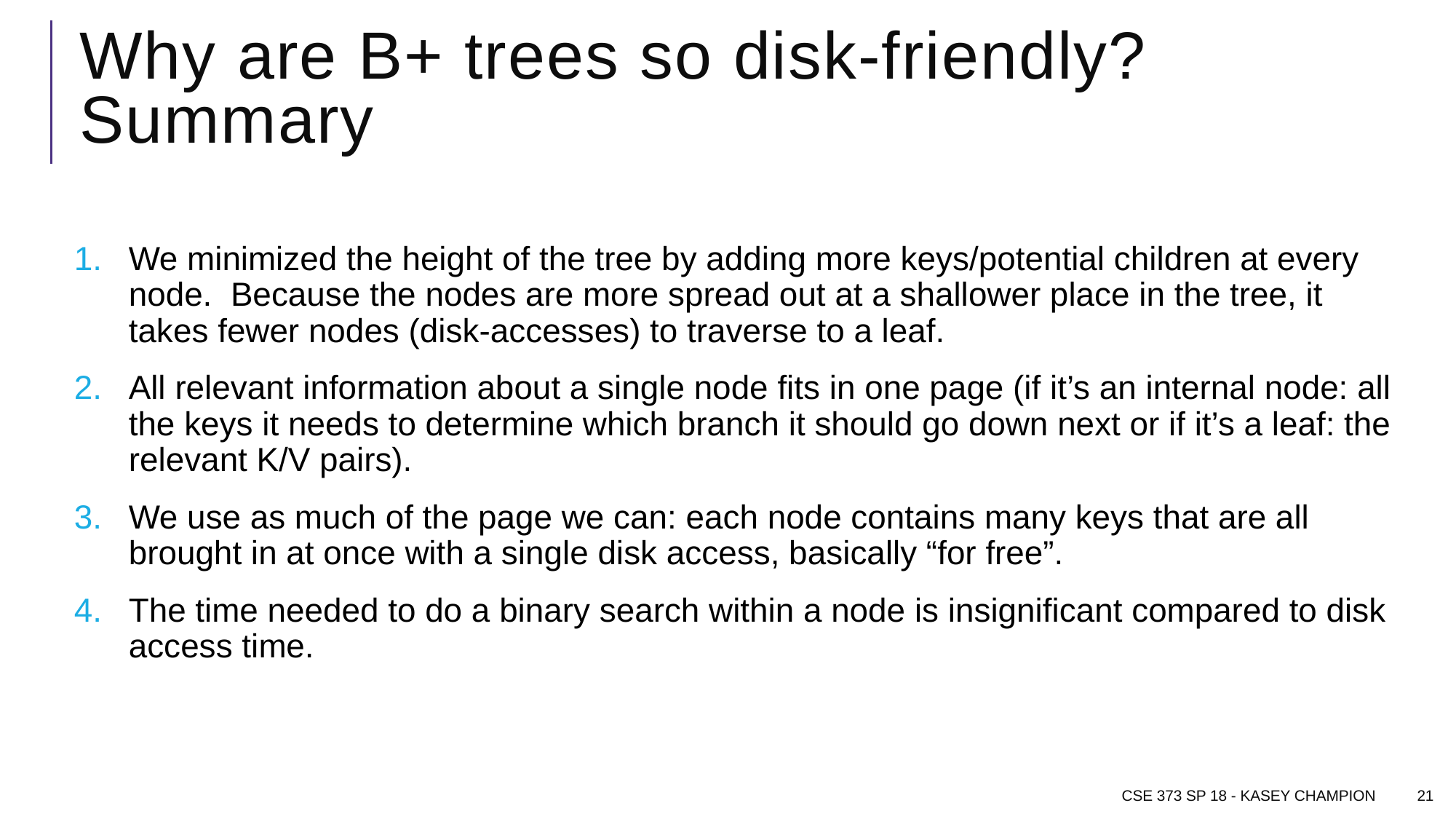

# Why are B+ trees so disk-friendly? Summary

We minimized the height of the tree by adding more keys/potential children at every node.  Because the nodes are more spread out at a shallower place in the tree, it takes fewer nodes (disk-accesses) to traverse to a leaf.
All relevant information about a single node fits in one page (if it’s an internal node: all the keys it needs to determine which branch it should go down next or if it’s a leaf: the relevant K/V pairs).
We use as much of the page we can: each node contains many keys that are all brought in at once with a single disk access, basically “for free”.
The time needed to do a binary search within a node is insignificant compared to disk access time.

CSE 373 SP 18 - Kasey Champion
21